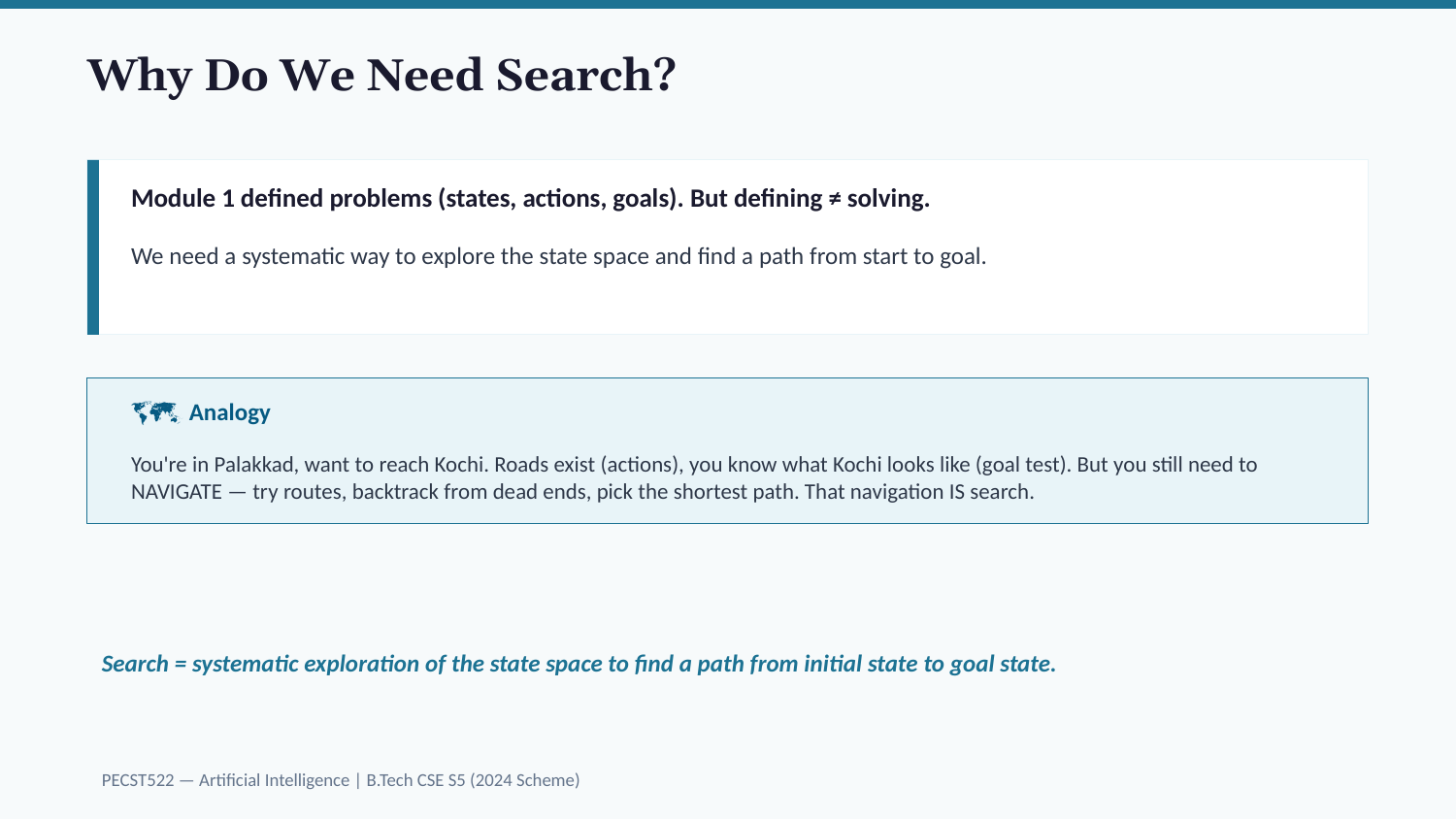

Why Do We Need Search?

Module 1 defined problems (states, actions, goals). But defining ≠ solving.
We need a systematic way to explore the state space and find a path from start to goal.

🗺️ Analogy
You're in Palakkad, want to reach Kochi. Roads exist (actions), you know what Kochi looks like (goal test). But you still need to NAVIGATE — try routes, backtrack from dead ends, pick the shortest path. That navigation IS search.
Search = systematic exploration of the state space to find a path from initial state to goal state.
PECST522 — Artificial Intelligence | B.Tech CSE S5 (2024 Scheme)